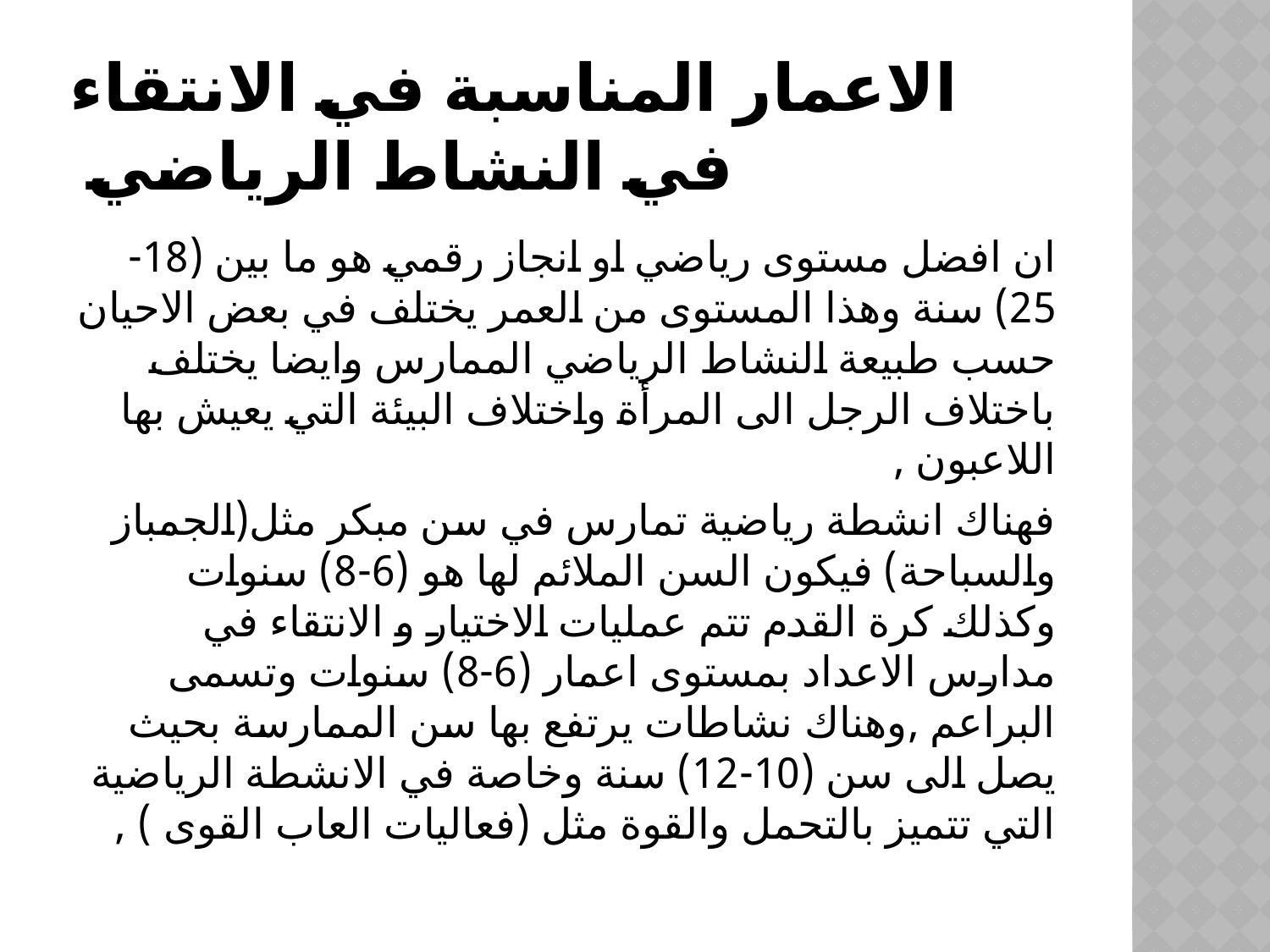

# الاعمار المناسبة في الانتقاء في النشاط الرياضي
ان افضل مستوى رياضي او انجاز رقمي هو ما بين (18-25) سنة وهذا المستوى من العمر يختلف في بعض الاحيان حسب طبيعة النشاط الرياضي الممارس وايضا يختلف باختلاف الرجل الى المرأة واختلاف البيئة التي يعيش بها اللاعبون ,
فهناك انشطة رياضية تمارس في سن مبكر مثل(الجمباز والسباحة) فيكون السن الملائم لها هو (6-8) سنوات وكذلك كرة القدم تتم عمليات الاختيار و الانتقاء في مدارس الاعداد بمستوى اعمار (6-8) سنوات وتسمى البراعم ,وهناك نشاطات يرتفع بها سن الممارسة بحيث يصل الى سن (10-12) سنة وخاصة في الانشطة الرياضية التي تتميز بالتحمل والقوة مثل (فعاليات العاب القوى ) ,